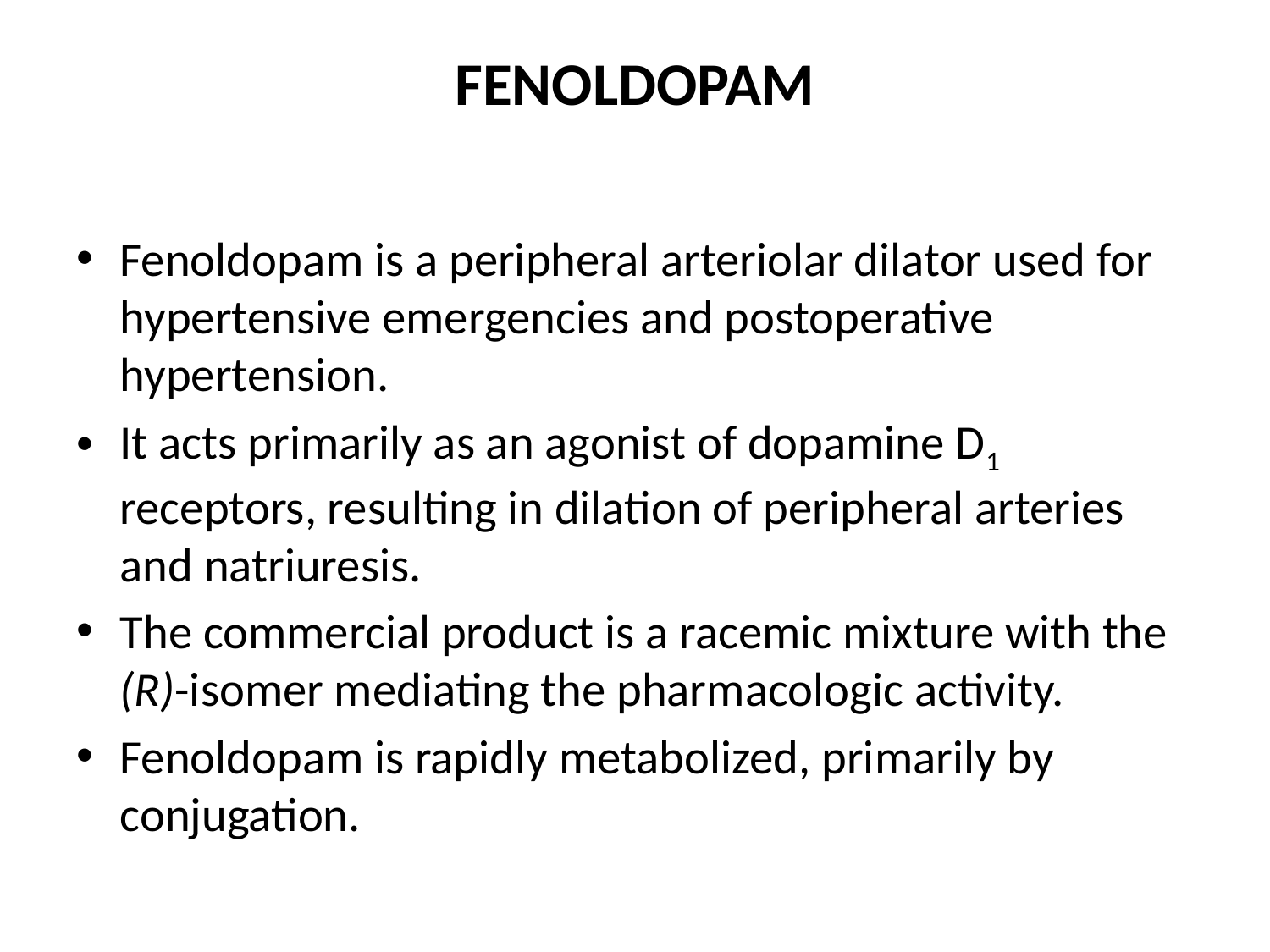

# Fenoldopam
Fenoldopam is a peripheral arteriolar dilator used for hypertensive emergencies and postoperative hypertension.
It acts primarily as an agonist of dopamine D1 receptors, resulting in dilation of peripheral arteries and natriuresis.
The commercial product is a racemic mixture with the (R)-isomer mediating the pharmacologic activity.
Fenoldopam is rapidly metabolized, primarily by conjugation.